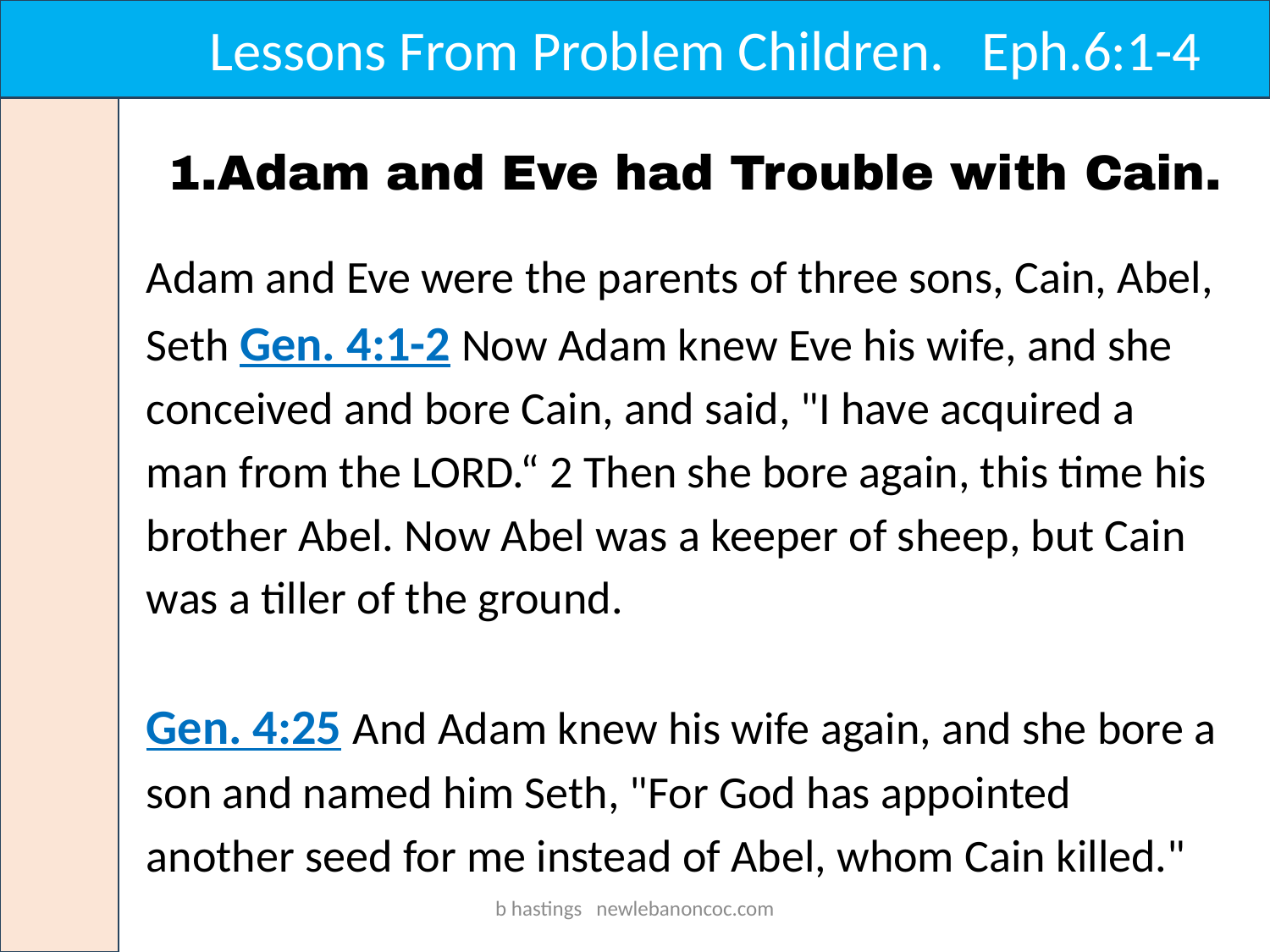

Lessons From Problem Children.   Eph.6:1-4
Adam and Eve had Trouble with Cain.
Adam and Eve were the parents of three sons, Cain, Abel, Seth Gen. 4:1-2 Now Adam knew Eve his wife, and she conceived and bore Cain, and said, "I have acquired a man from the LORD.“ 2 Then she bore again, this time his brother Abel. Now Abel was a keeper of sheep, but Cain was a tiller of the ground.

Gen. 4:25 And Adam knew his wife again, and she bore a son and named him Seth, "For God has appointed another seed for me instead of Abel, whom Cain killed."
b hastings   newlebanoncoc.com